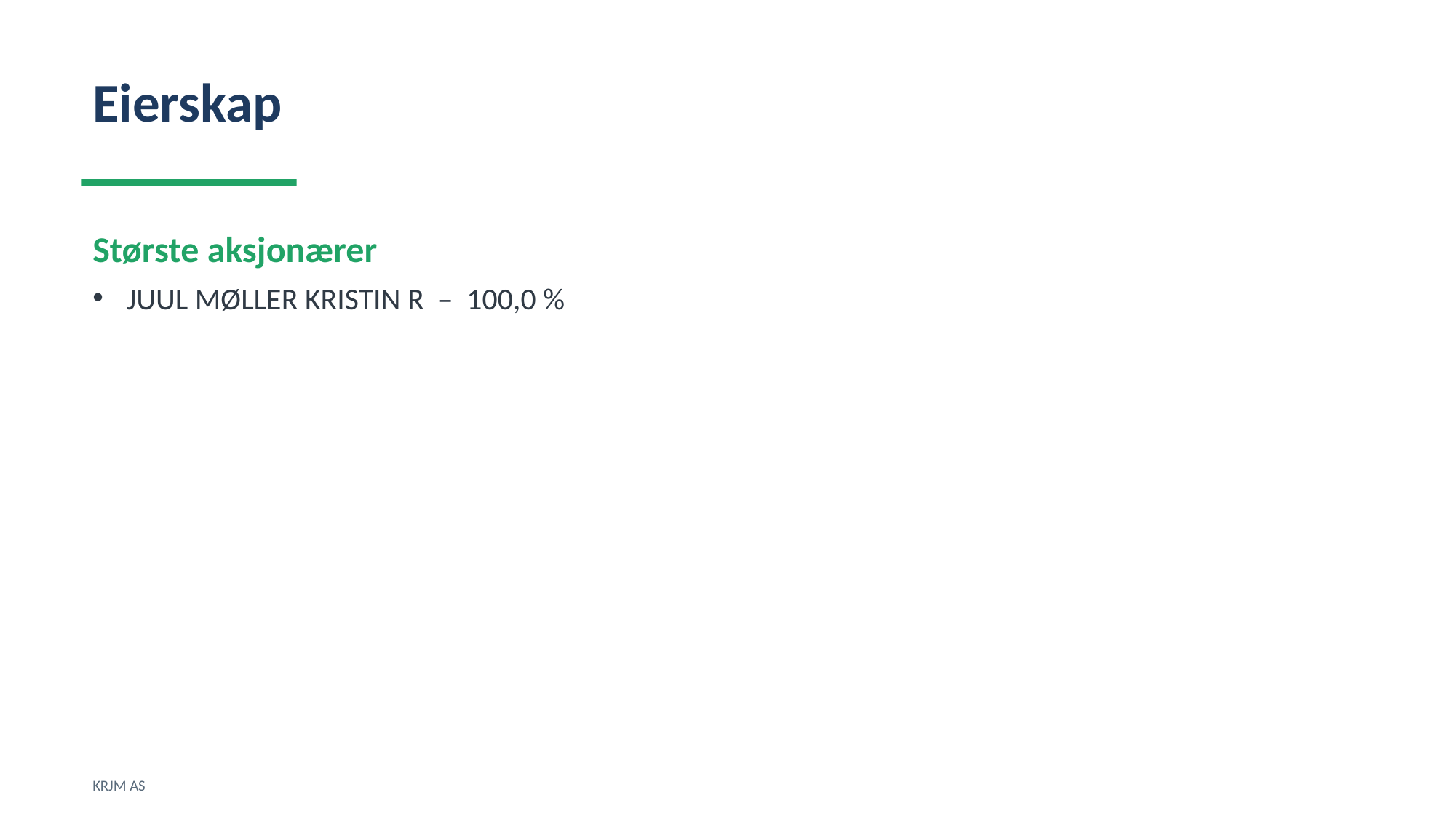

Eierskap

Største aksjonærer
JUUL MØLLER KRISTIN R  –  100,0 %
KRJM AS